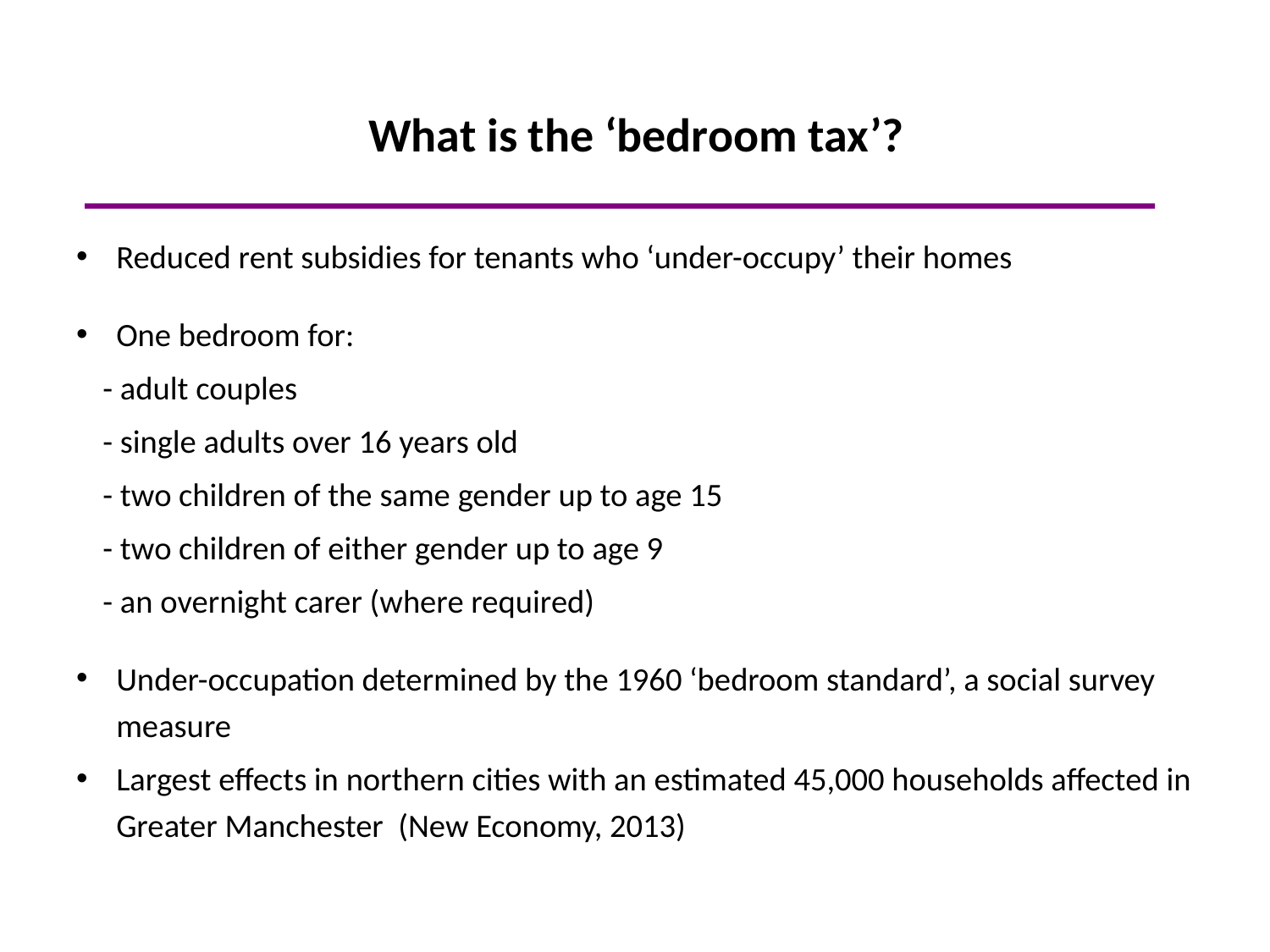

# What is the ‘bedroom tax’?

Reduced rent subsidies for tenants who ‘under-occupy’ their homes

One bedroom for:
	- adult couples
	- single adults over 16 years old
	- two children of the same gender up to age 15
	- two children of either gender up to age 9
	- an overnight carer (where required)

Under-occupation determined by the 1960 ‘bedroom standard’, a social survey measure
Largest effects in northern cities with an estimated 45,000 households affected in Greater Manchester  (New Economy, 2013)